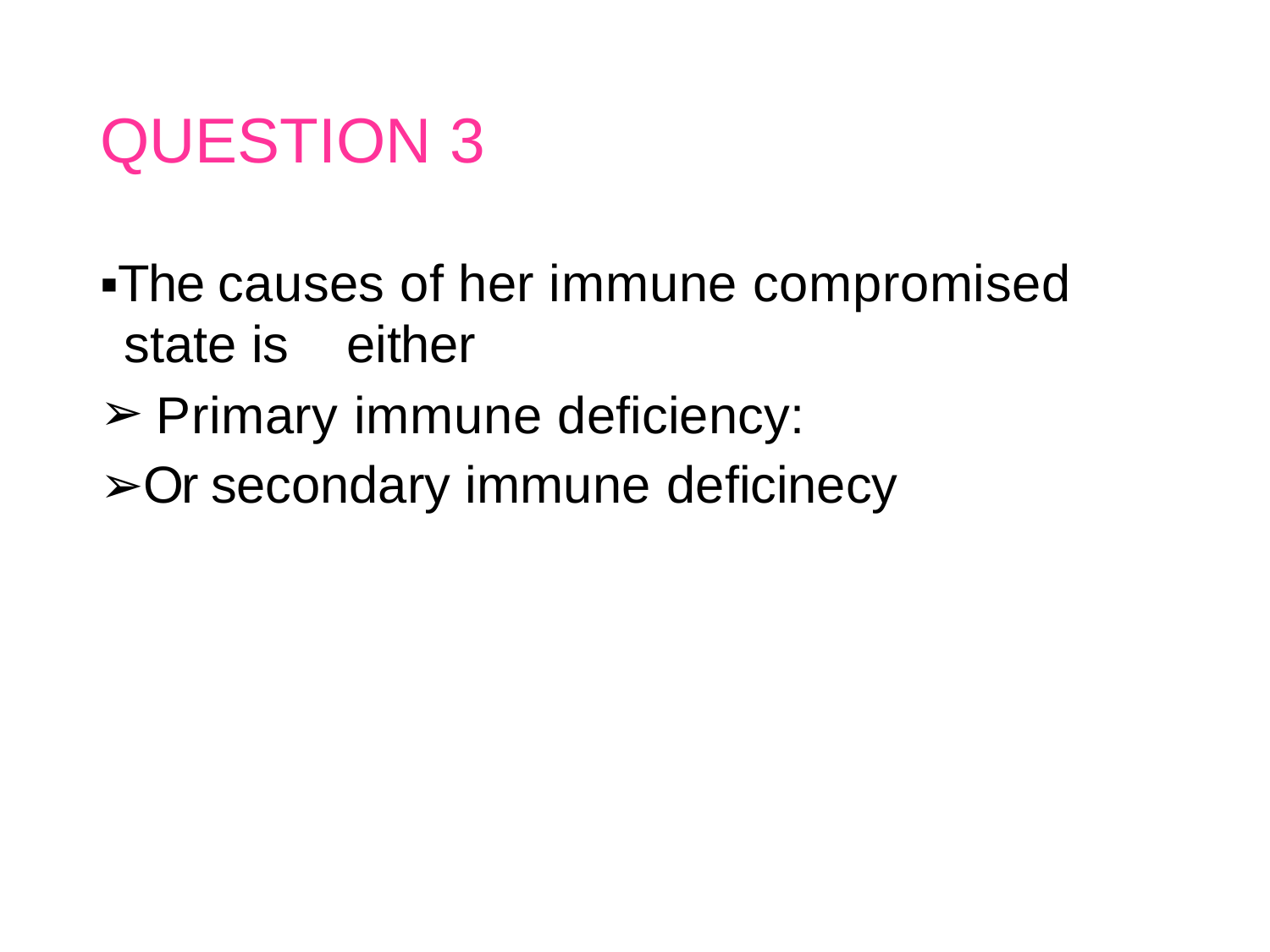

# QUESTION 3
▪The causes of her immune compromised
state is	either
Primary immune deficiency:
➢Or secondary immune deficinecy